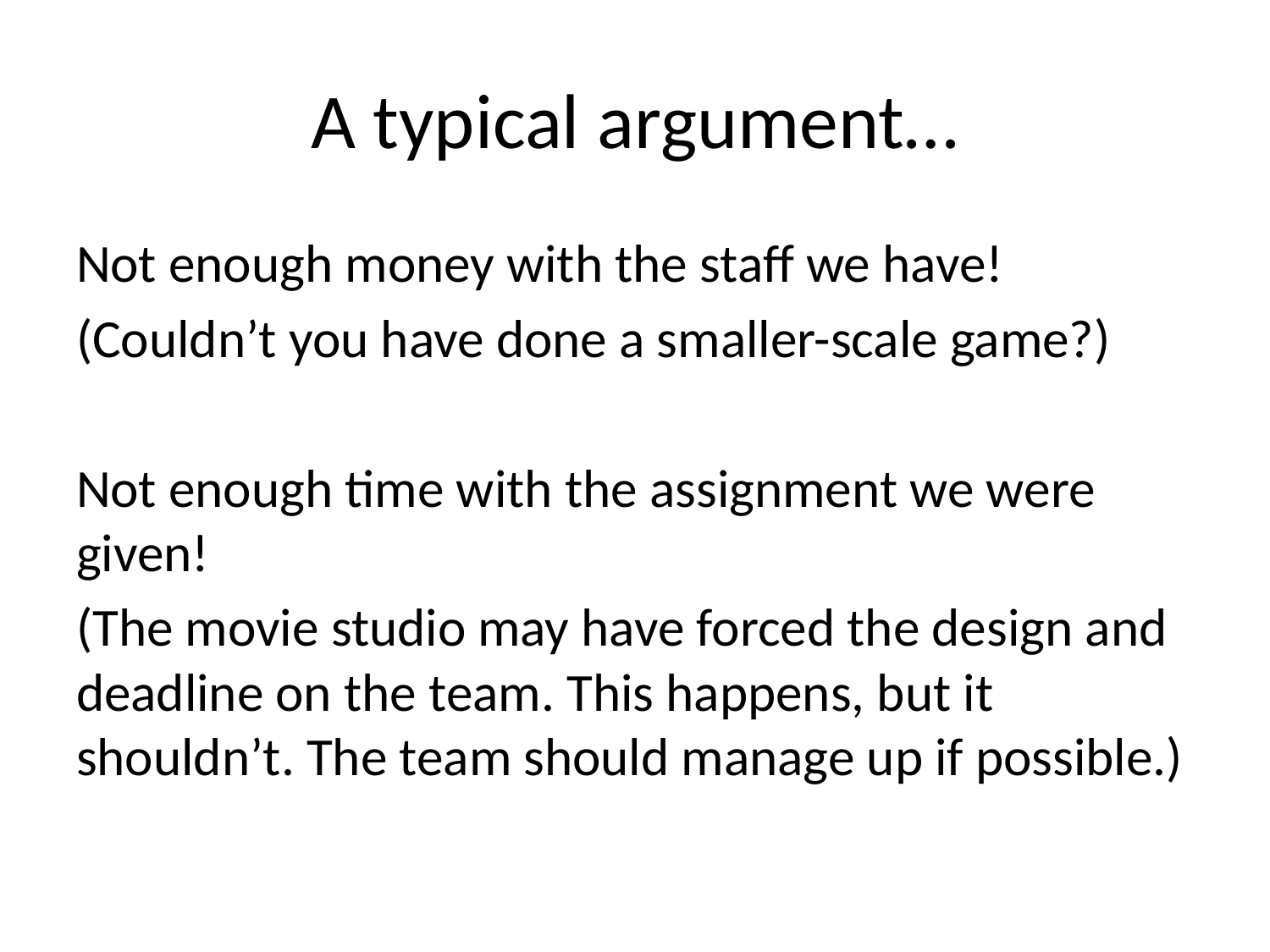

# A typical argument…
Not enough money with the staff we have!
(Couldn’t you have done a smaller-scale game?)

Not enough time with the assignment we were given!
(The movie studio may have forced the design and deadline on the team. This happens, but it shouldn’t. The team should manage up if possible.)